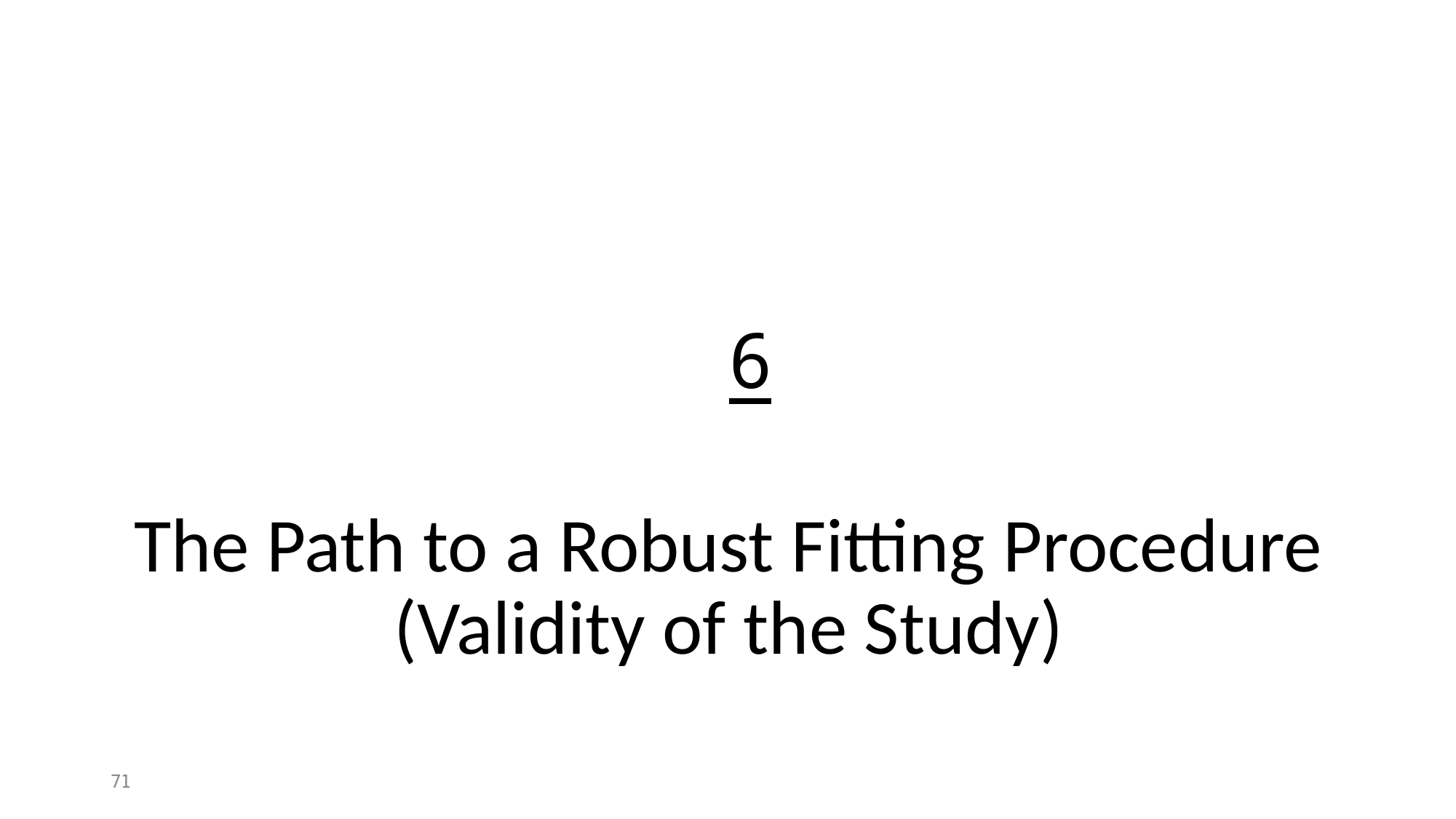

# 6 The Path to a Robust Fitting Procedure (Validity of the Study)
71